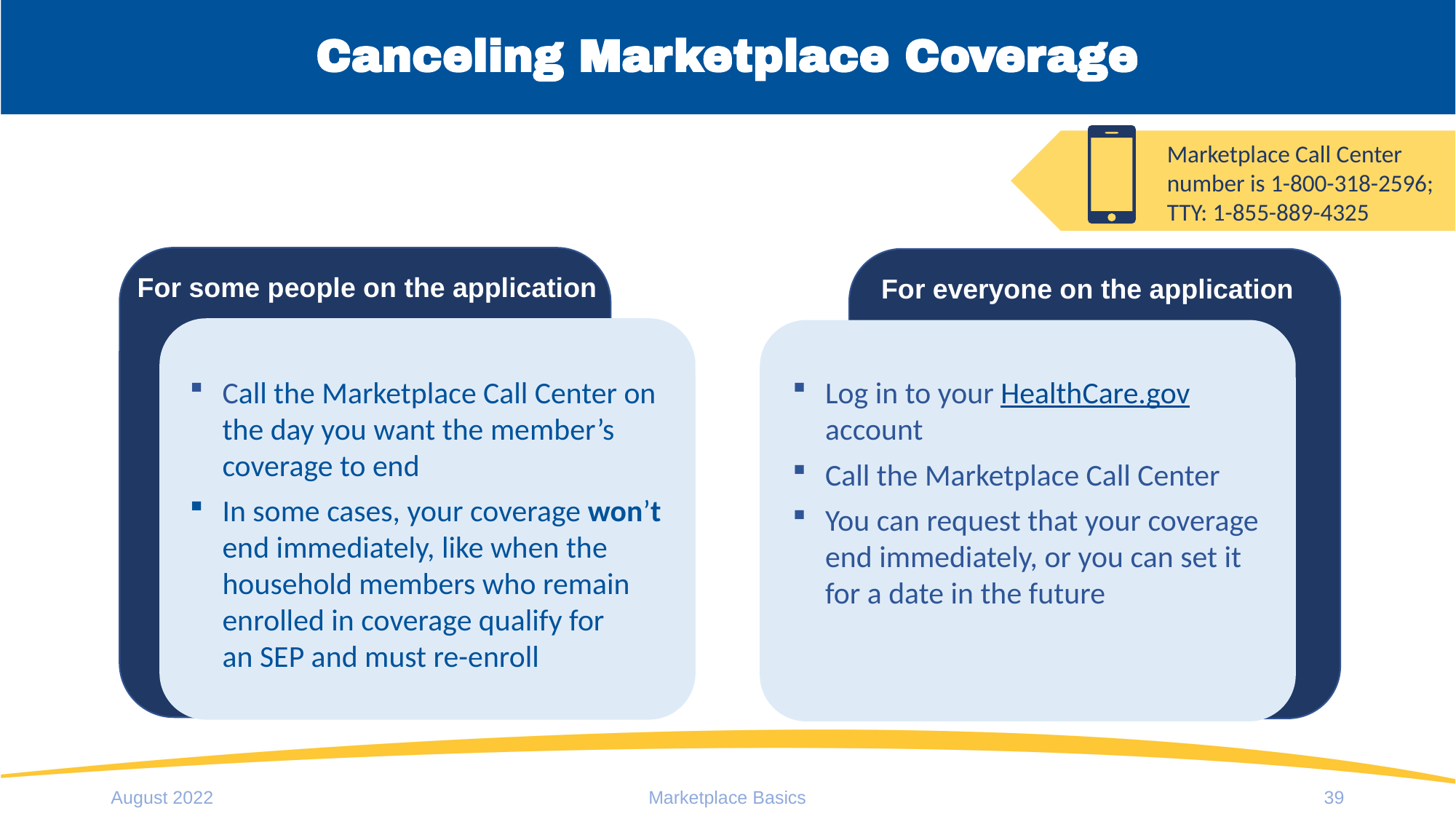

# Canceling Marketplace Coverage

Marketplace Call Center number is 1-800-318-2596; TTY: 1-855-889-4325

For some people on the application
For everyone on the application

Call the Marketplace Call Center on the day you want the member’s coverage to end
In some cases, your coverage won’t end immediately, like when the household members who remain enrolled in coverage qualify for an SEP and must re-enroll
Log in to your HealthCare.gov account
Call the Marketplace Call Center
You can request that your coverage end immediately, or you can set it
for a date in the future
August 2022
Marketplace Basics
39